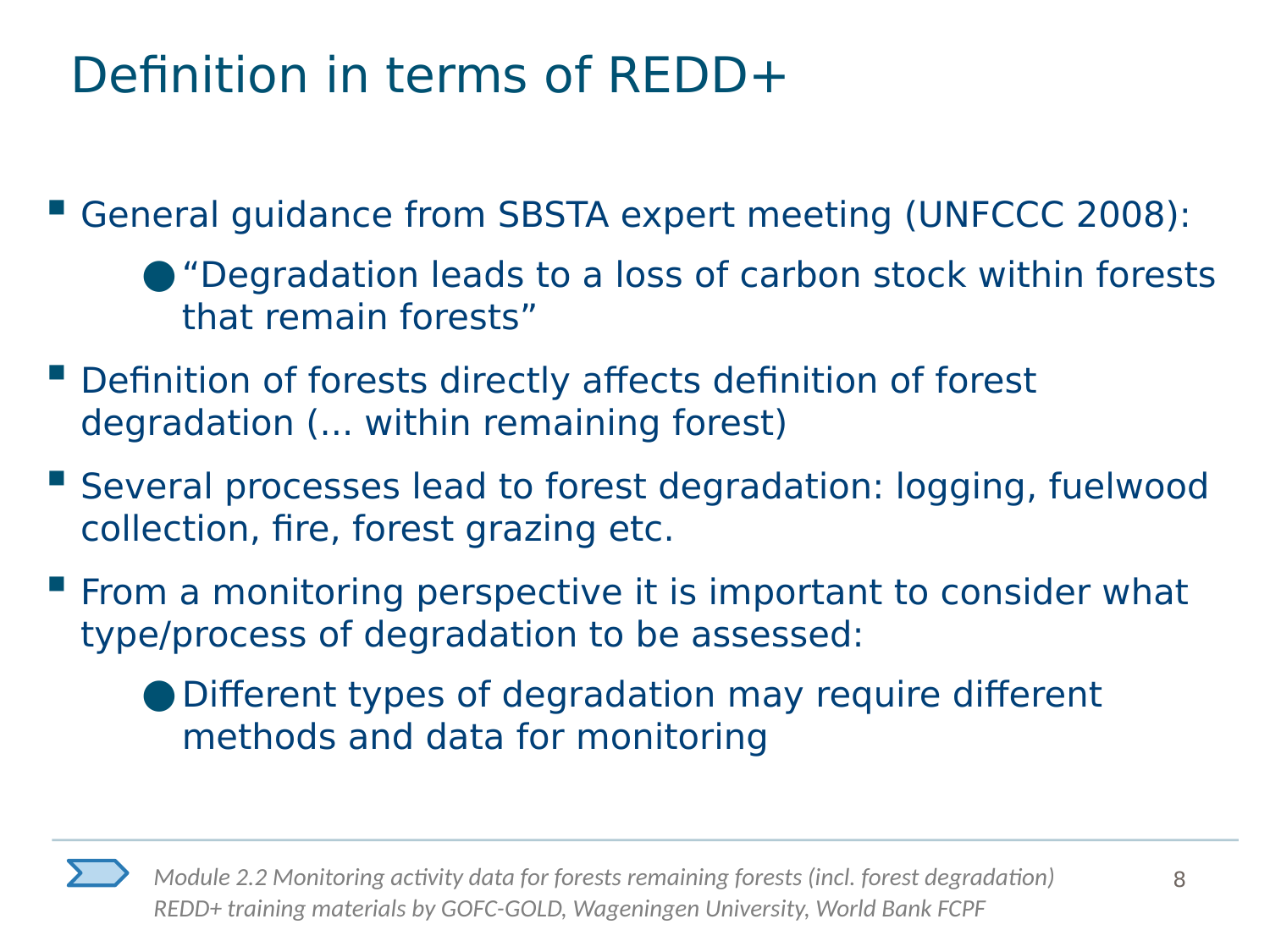

# Definition in terms of REDD+
General guidance from SBSTA expert meeting (UNFCCC 2008):
“Degradation leads to a loss of carbon stock within forests that remain forests”
Definition of forests directly affects definition of forest degradation (... within remaining forest)
Several processes lead to forest degradation: logging, fuelwood collection, fire, forest grazing etc.
From a monitoring perspective it is important to consider what type/process of degradation to be assessed:
Different types of degradation may require different methods and data for monitoring